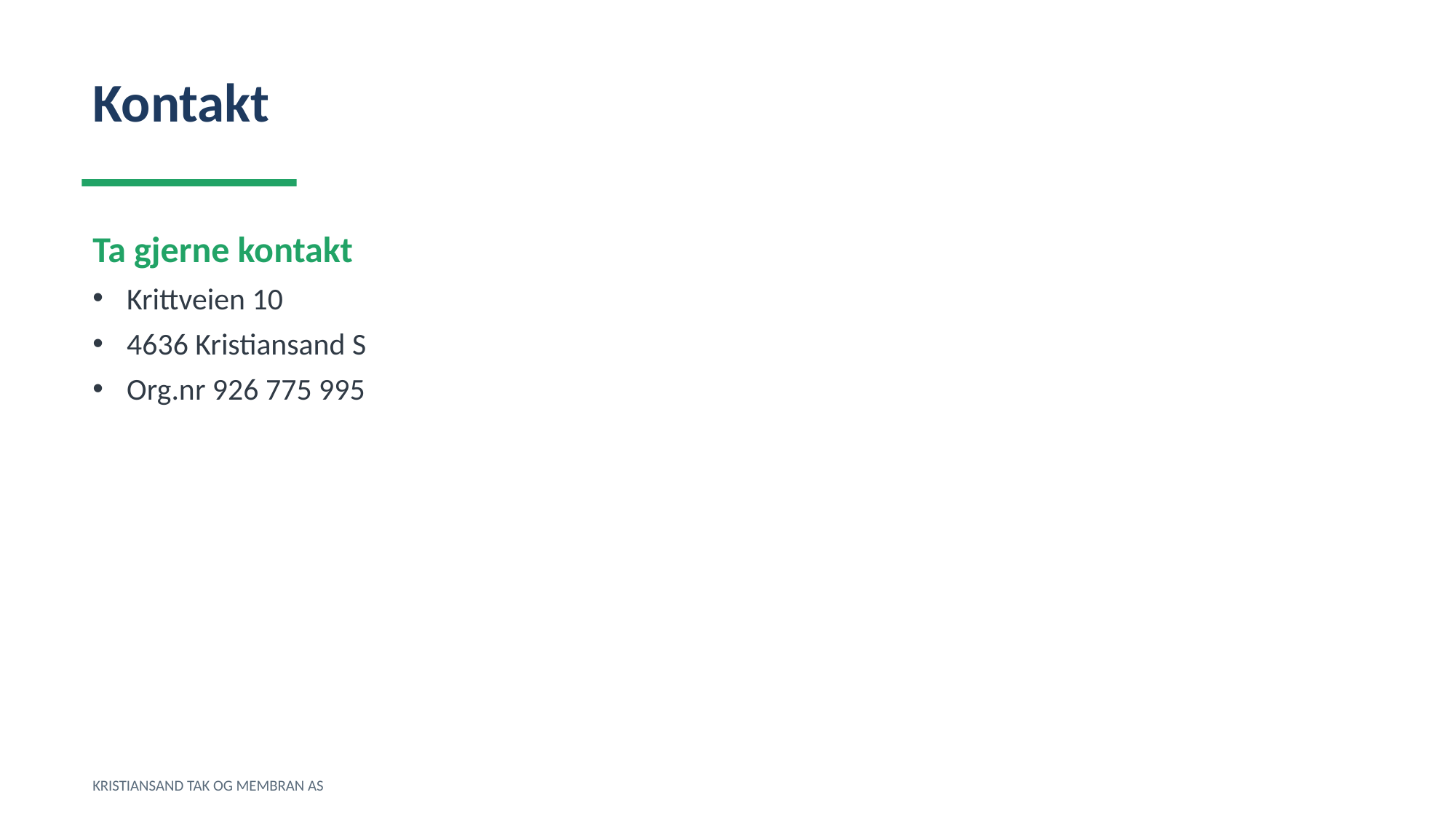

Kontakt

Ta gjerne kontakt
Krittveien 10
4636 Kristiansand S
Org.nr 926 775 995
KRISTIANSAND TAK OG MEMBRAN AS